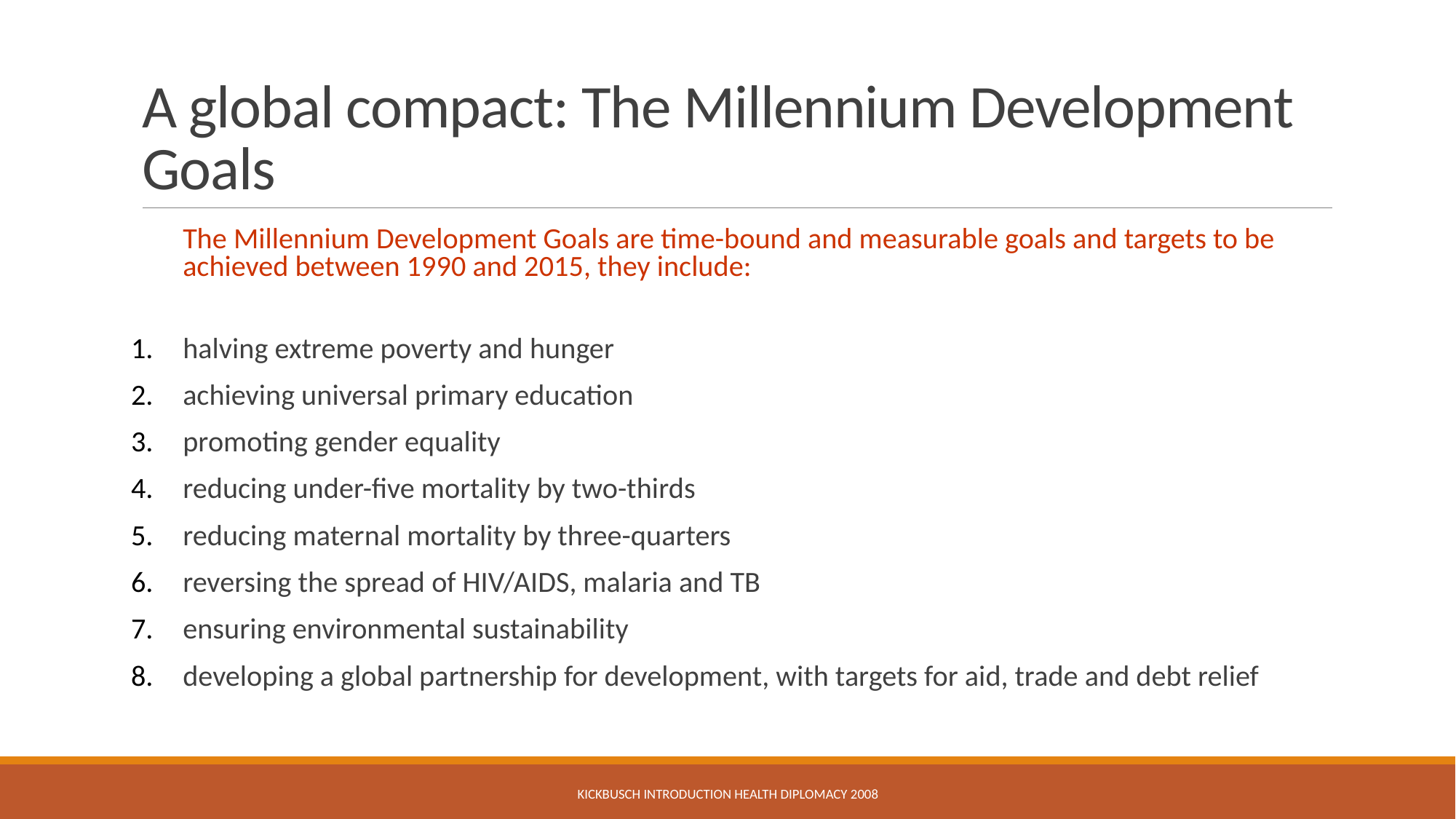

# A global compact: The Millennium Development Goals
The Millennium Development Goals are time-bound and measurable goals and targets to be achieved between 1990 and 2015, they include:
halving extreme poverty and hunger
achieving universal primary education
promoting gender equality
reducing under-five mortality by two-thirds
reducing maternal mortality by three-quarters
reversing the spread of HIV/AIDS, malaria and TB
ensuring environmental sustainability
developing a global partnership for development, with targets for aid, trade and debt relief

Kickbusch Introduction Health Diplomacy 2008